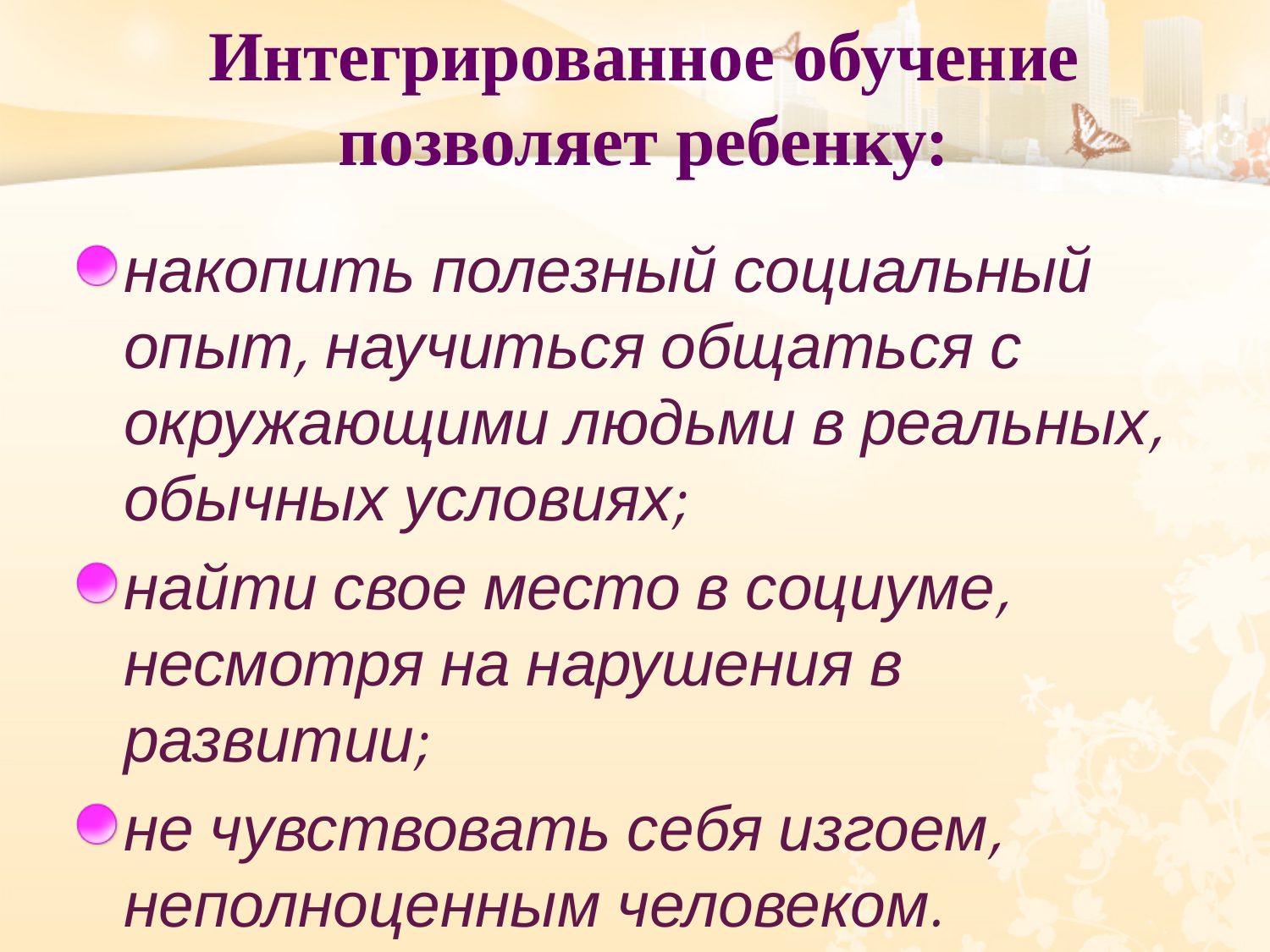

# Интегрированное обучение позволяет ребенку:
накопить полезный социальный опыт, научиться общаться с окружающими людьми в реальных, обычных условиях;
найти свое место в социуме, несмотря на нарушения в развитии;
не чувствовать себя изгоем, неполноценным человеком.